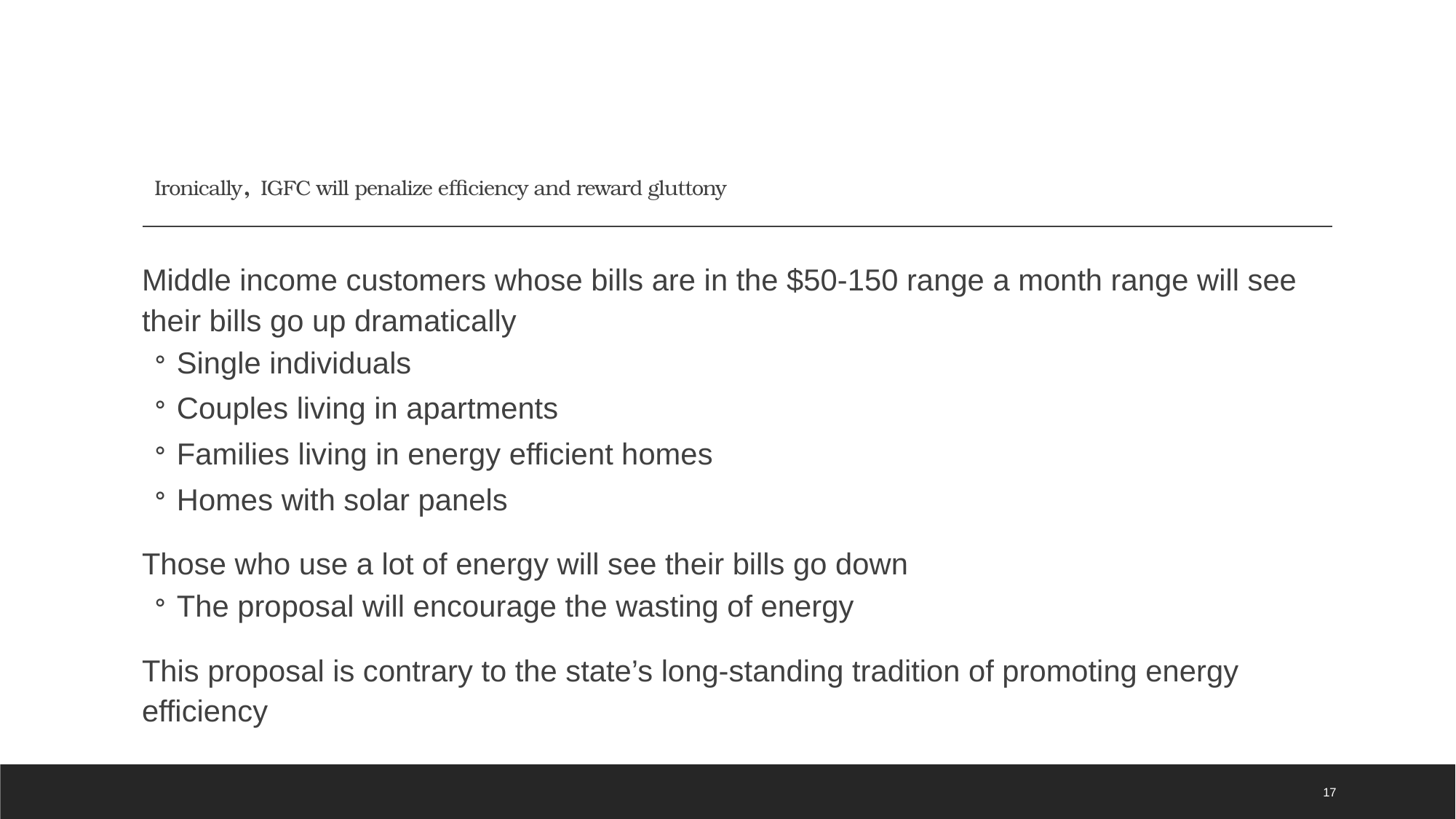

# Ironically, IGFC will penalize efficiency and reward gluttony
Middle income customers whose bills are in the $50-150 range a month range will see their bills go up dramatically
Single individuals
Couples living in apartments
Families living in energy efficient homes
Homes with solar panels
Those who use a lot of energy will see their bills go down
The proposal will encourage the wasting of energy
This proposal is contrary to the state’s long-standing tradition of promoting energy efficiency

17